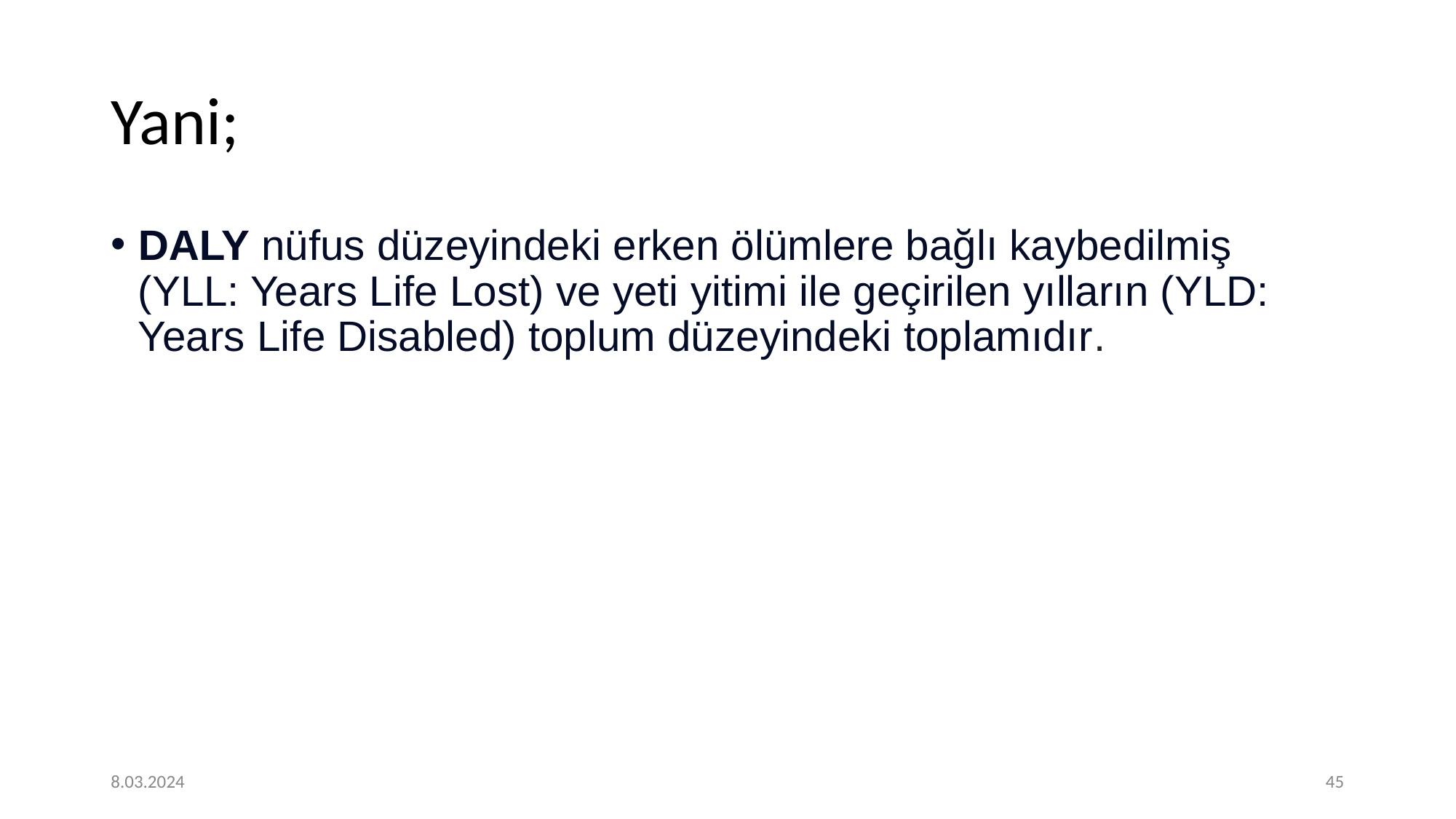

# Yani;
DALY nüfus düzeyindeki erken ölümlere bağlı kaybedilmiş (YLL: Years Life Lost) ve yeti yitimi ile geçirilen yılların (YLD: Years Life Disabled) toplum düzeyindeki toplamıdır.
8.03.2024

45